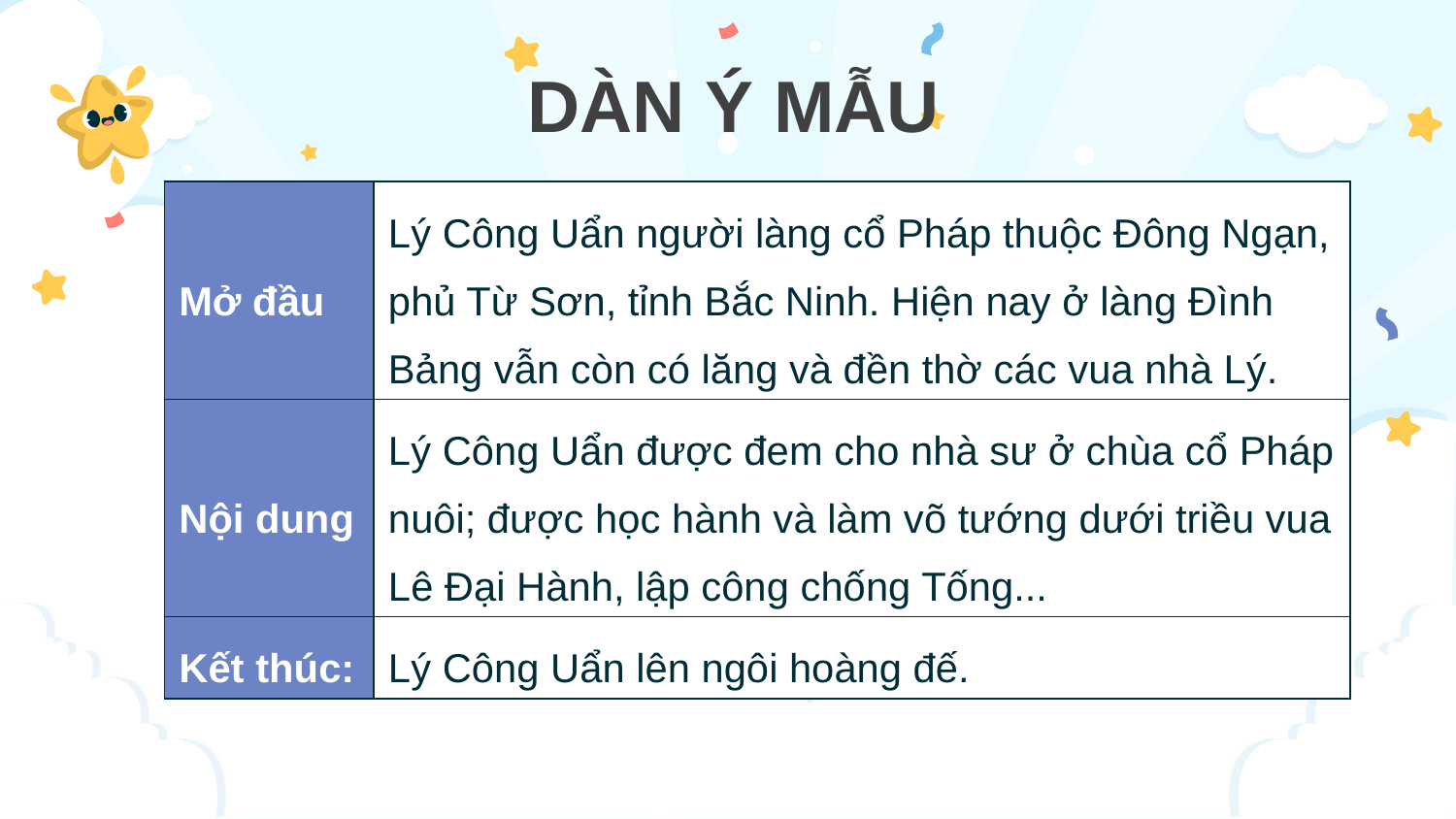

DÀN Ý MẪU

| Mở đầu | Lý Công Uẩn người làng cổ Pháp thuộc Đông Ngạn, phủ Từ Sơn, tỉnh Bắc Ninh. Hiện nay ở làng Đình Bảng vẫn còn có lăng và đền thờ các vua nhà Lý. |
| --- | --- |
| Nội dung | Lý Công Uẩn được đem cho nhà sư ở chùa cổ Pháp nuôi; được học hành và làm võ tướng dưới triều vua Lê Đại Hành, lập công chống Tống... |
| Kết thúc: | Lý Công Uẩn lên ngôi hoàng đế. |